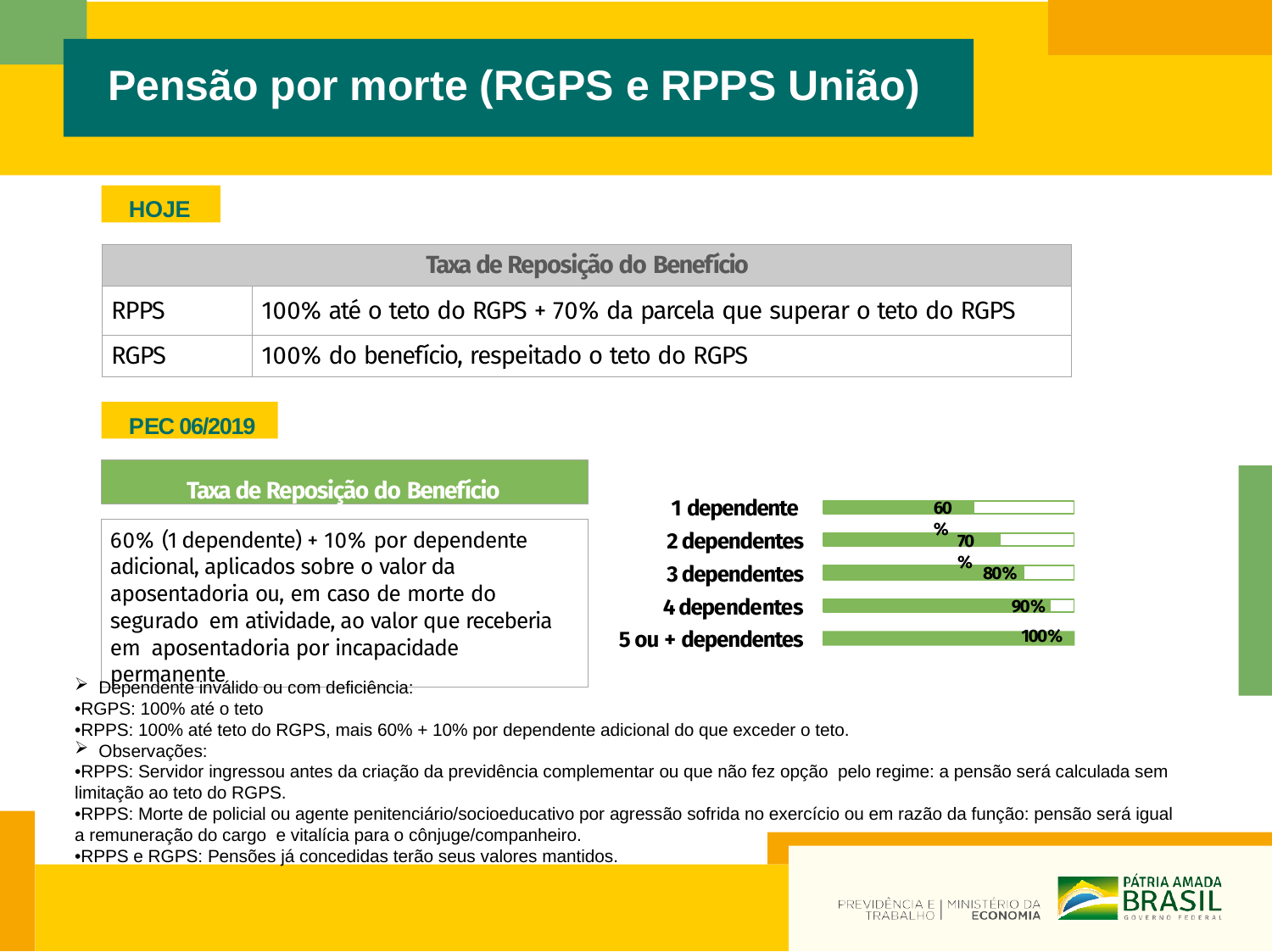

Pensão por morte (RGPS e RPPS União)
HOJE
| Taxa de Reposição do Benefício |  |
| --- | --- |
| RPPS | 100% até o teto do RGPS + 70% da parcela que superar o teto do RGPS |
| RGPS | 100% do benefício, respeitado o teto do RGPS |
PEC 06/2019
Taxa de Reposição do Benefício

1 dependente
 2 dependentes
3 dependentes
4 dependentes
5 ou + dependentes
60%

60% (1 dependente) + 10% por dependente  adicional, aplicados sobre o valor da  aposentadoria ou, em caso de morte do segurado  em atividade, ao valor que receberia em  aposentadoria por incapacidade permanente
70%

80%

90%

100%
Dependente inválido ou com deficiência:
•RGPS: 100% até o teto
•RPPS: 100% até teto do RGPS, mais 60% + 10% por dependente adicional do que exceder o teto.
Observações:
•RPPS: Servidor ingressou antes da criação da previdência complementar ou que não fez opção  pelo regime: a pensão será calculada sem limitação ao teto do RGPS.
•RPPS: Morte de policial ou agente penitenciário/socioeducativo por agressão sofrida no exercício ou em razão da função: pensão será igual a remuneração do cargo  e vitalícia para o cônjuge/companheiro.
•RPPS e RGPS: Pensões já concedidas terão seus valores mantidos.